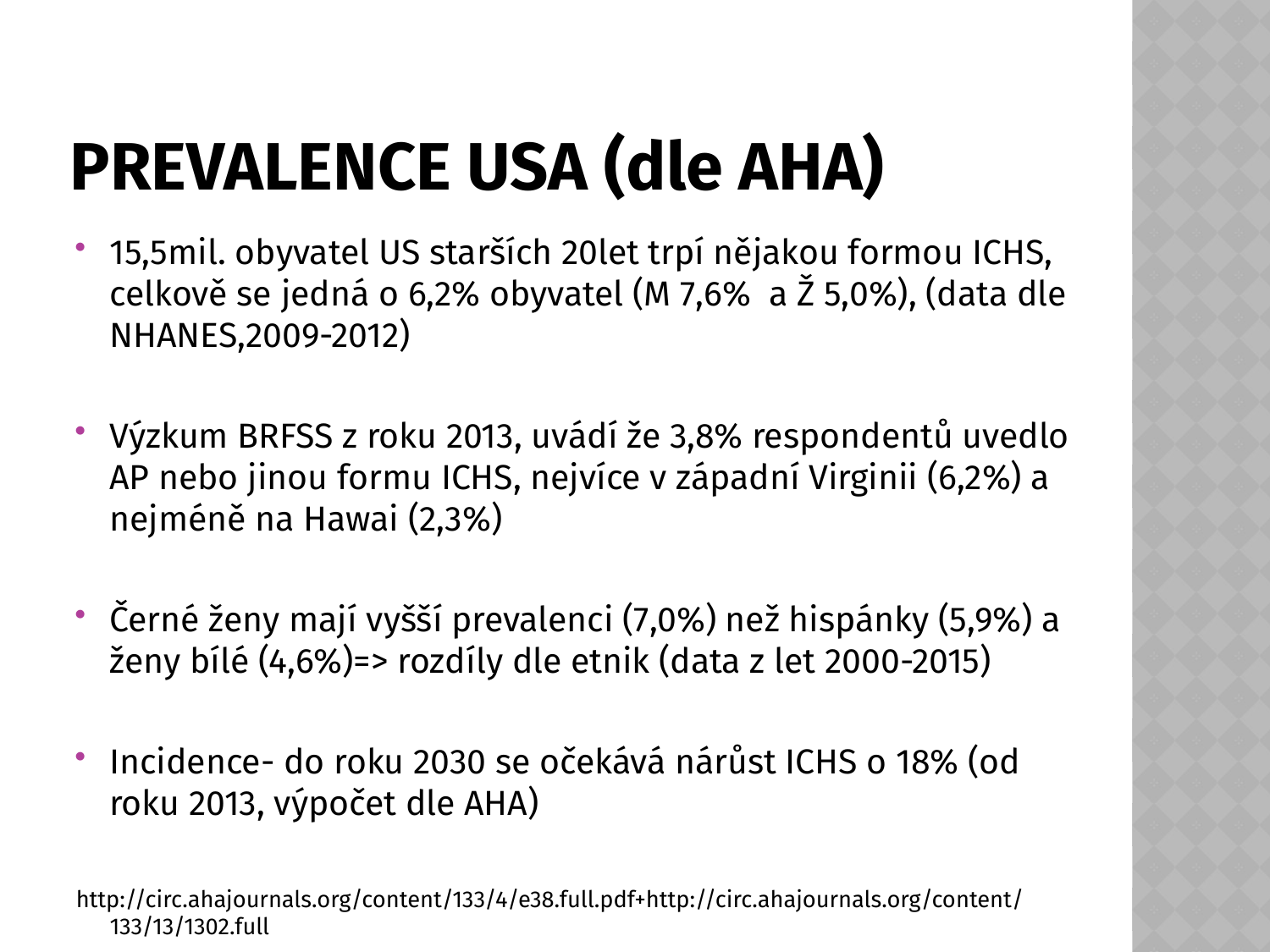

# Prevalence usa (dle AHA)
15,5mil. obyvatel US starších 20let trpí nějakou formou ICHS, celkově se jedná o 6,2% obyvatel (M 7,6%  a Ž 5,0%), (data dle NHANES,2009-2012)

Výzkum BRFSS z roku 2013, uvádí že 3,8% respondentů uvedlo AP nebo jinou formu ICHS, nejvíce v západní Virginii (6,2%) a nejméně na Hawai (2,3%)

Černé ženy mají vyšší prevalenci (7,0%) než hispánky (5,9%) a ženy bílé (4,6%)=> rozdíly dle etnik (data z let 2000-2015)

Incidence- do roku 2030 se očekává nárůst ICHS o 18% (od roku 2013, výpočet dle AHA)

http://circ.ahajournals.org/content/133/4/e38.full.pdf+http://circ.ahajournals.org/content/133/13/1302.full